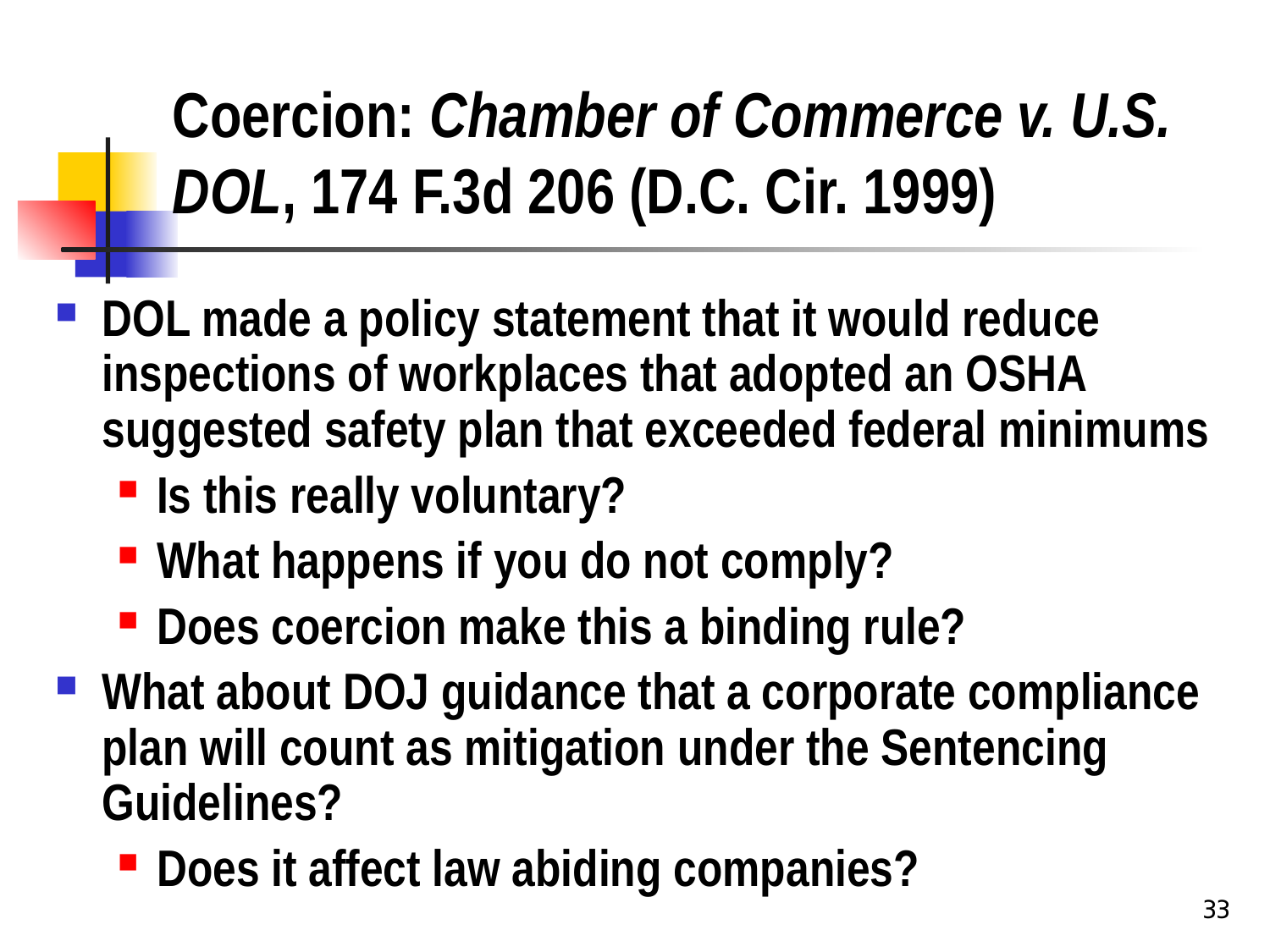

# Coercion: Chamber of Commerce v. U.S. DOL, 174 F.3d 206 (D.C. Cir. 1999)
DOL made a policy statement that it would reduce inspections of workplaces that adopted an OSHA suggested safety plan that exceeded federal minimums
Is this really voluntary?
What happens if you do not comply?
Does coercion make this a binding rule?
What about DOJ guidance that a corporate compliance plan will count as mitigation under the Sentencing Guidelines?
Does it affect law abiding companies?
33